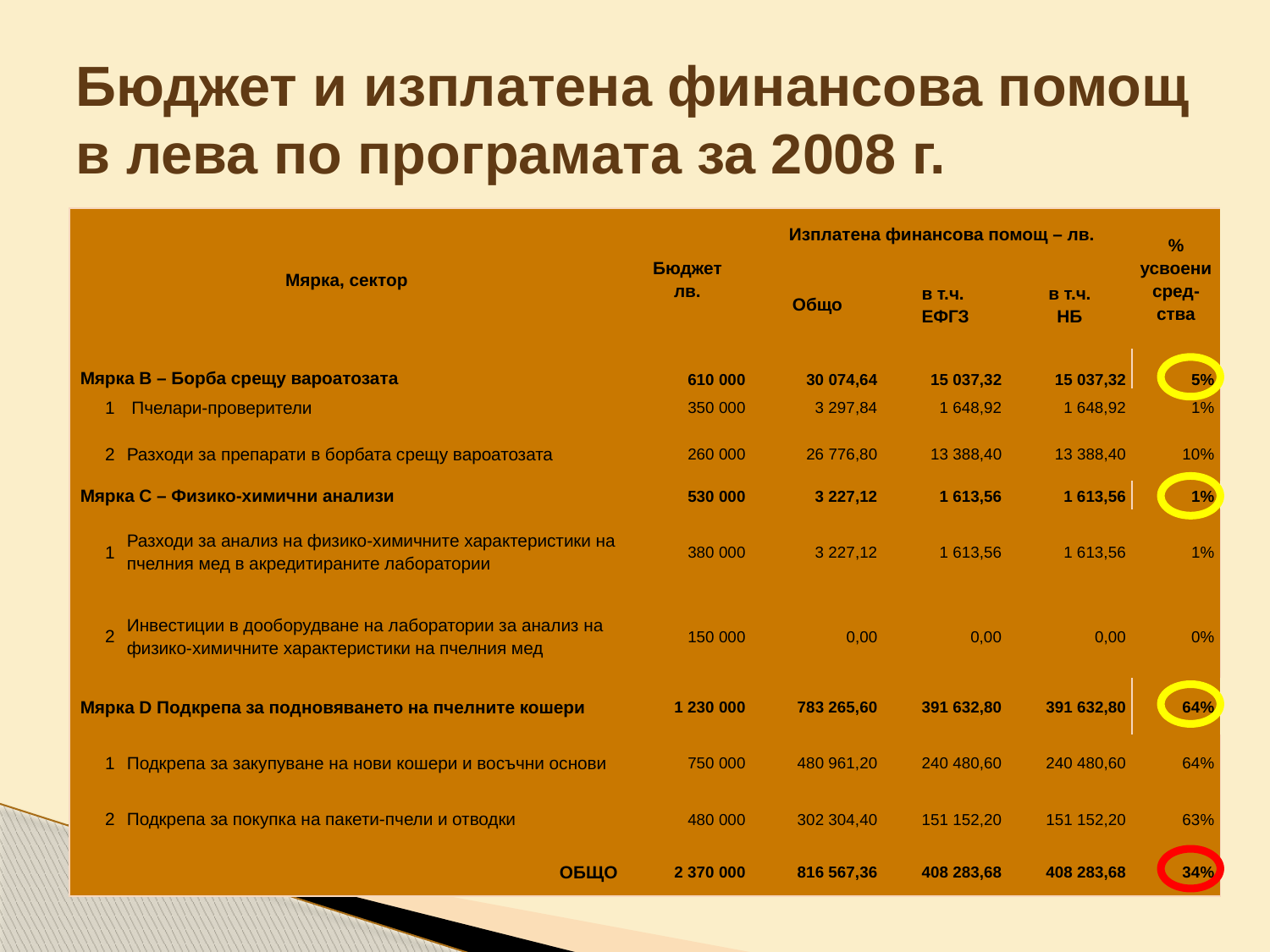

# Бюджет и изплатена финансова помощ в лева по програмата за 2008 г.

| Мярка, сектор |  | Бюджет лв. | Изплатена финансова помощ – лв. |  |  | % усвоени сред-ства |
| --- | --- | --- | --- | --- | --- | --- |
|  |  |  | Общо | в т.ч. ЕФГЗ | в т.ч. НБ |  |
| Мярка В – Борба срещу вароатозата |  | 610 000 | 30 074,64 | 15 037,32 | 15 037,32 | 5% |
| 1 | Пчелари-проверители | 350 000 | 3 297,84 | 1 648,92 | 1 648,92 | 1% |
| 2 | Разходи за препарати в борбата срещу вароатозата | 260 000 | 26 776,80 | 13 388,40 | 13 388,40 | 10% |
| Мярка С – Физико-химични анализи |  | 530 000 | 3 227,12 | 1 613,56 | 1 613,56 | 1% |
| 1 | Разходи за анализ на физико-химичните характеристики на пчелния мед в акредитираните лаборатории | 380 000 | 3 227,12 | 1 613,56 | 1 613,56 | 1% |
| 2 | Инвестиции в дооборудване на лаборатории за анализ на физико-химичните характеристики на пчелния мед | 150 000 | 0,00 | 0,00 | 0,00 | 0% |
| Мярка D Подкрепа за подновяването на пчелните кошери |  | 1 230 000 | 783 265,60 | 391 632,80 | 391 632,80 | 64% |
| 1 | Подкрепа за закупуване на нови кошери и восъчни основи | 750 000 | 480 961,20 | 240 480,60 | 240 480,60 | 64% |
| 2 | Подкрепа за покупка на пакети-пчели и отводки | 480 000 | 302 304,40 | 151 152,20 | 151 152,20 | 63% |
|  | ОБЩО | 2 370 000 | 816 567,36 | 408 283,68 | 408 283,68 | 34% |